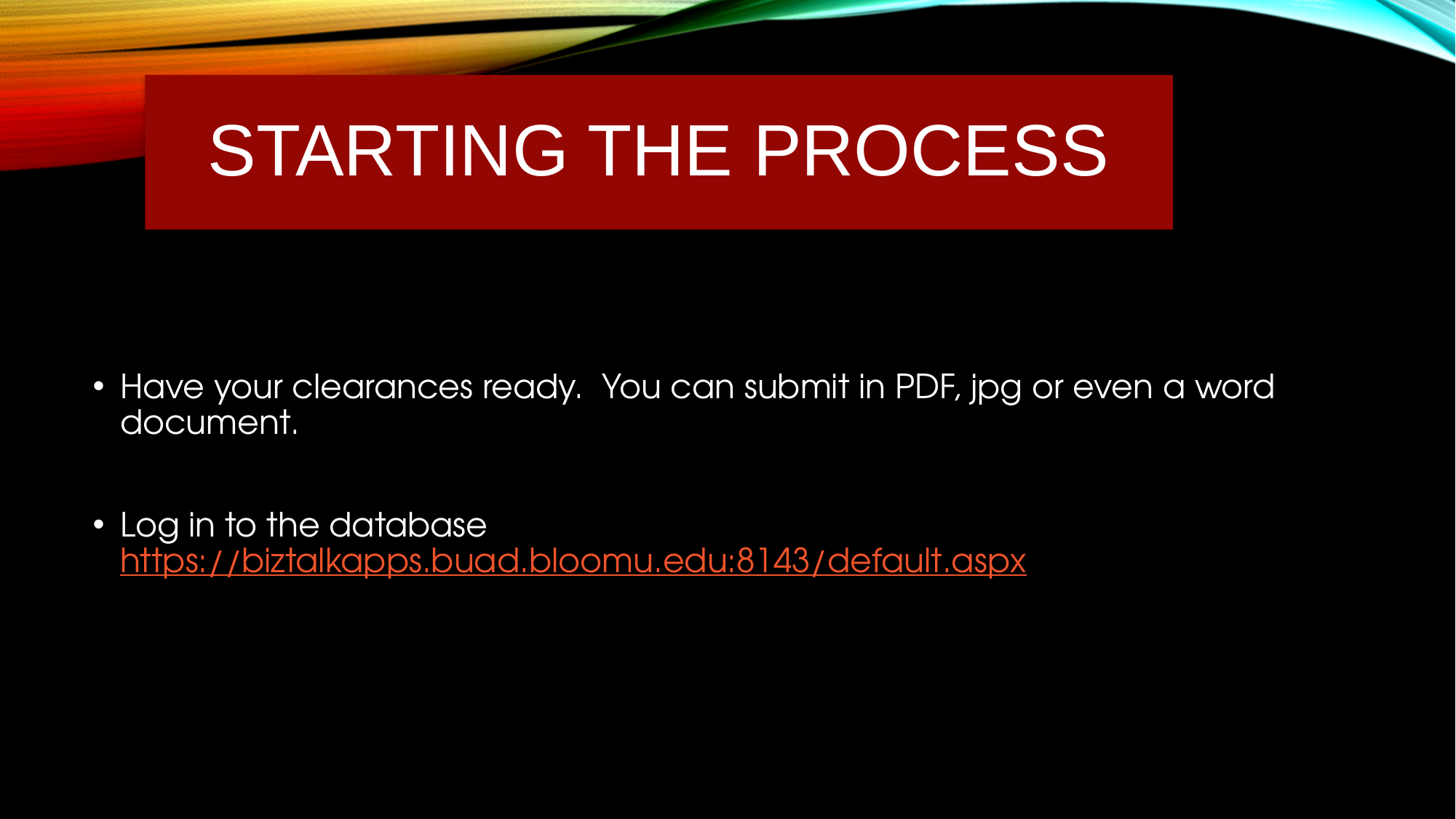

# Starting the process

Have your clearances ready.  You can submit in PDF, jpg or even a word document.

Log in to the database https://biztalkapps.buad.bloomu.edu:8143/default.aspx